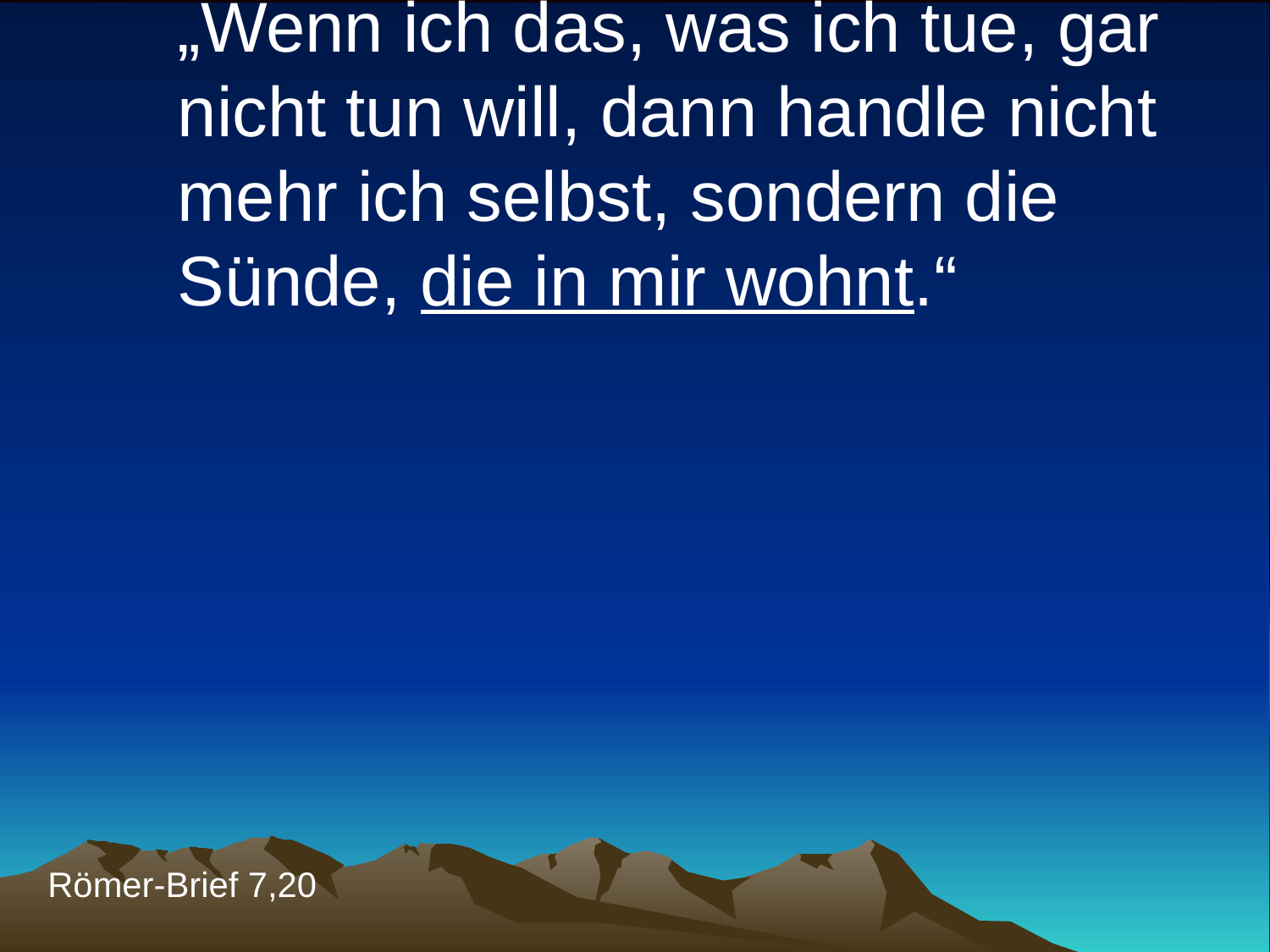

# „Wenn ich das, was ich tue, gar nicht tun will, dann handle nicht mehr ich selbst, sondern die Sünde, die in mir wohnt.“
Römer-Brief 7,20